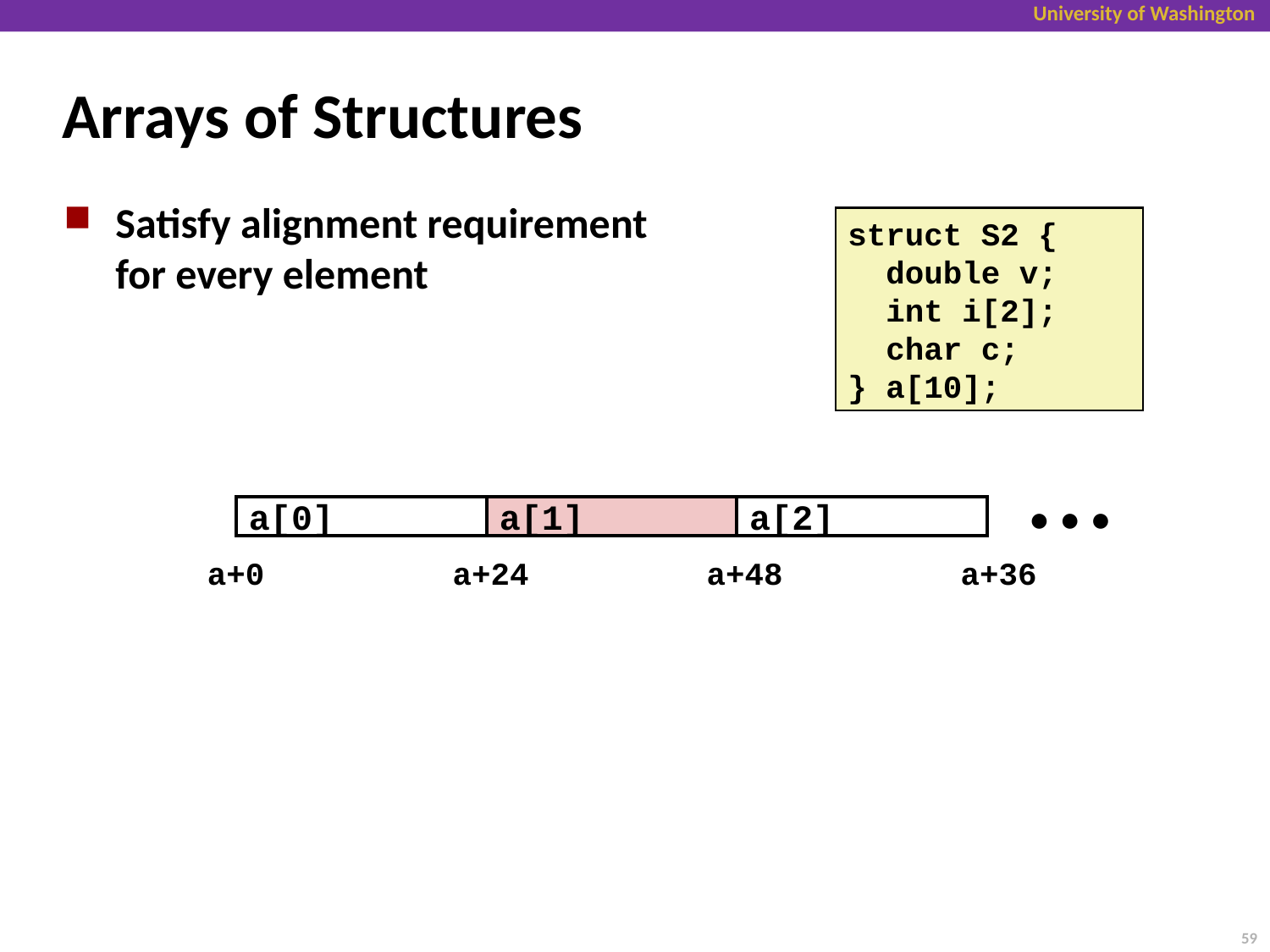

# Arrays of Structures
Satisfy alignment requirement
for every element
struct S2 {
  double v;
  int i[2];
  char c;
} a[10];
• • •
a[0]
a[1]
a[2]
a+0
a+24
a+48
a+36
59